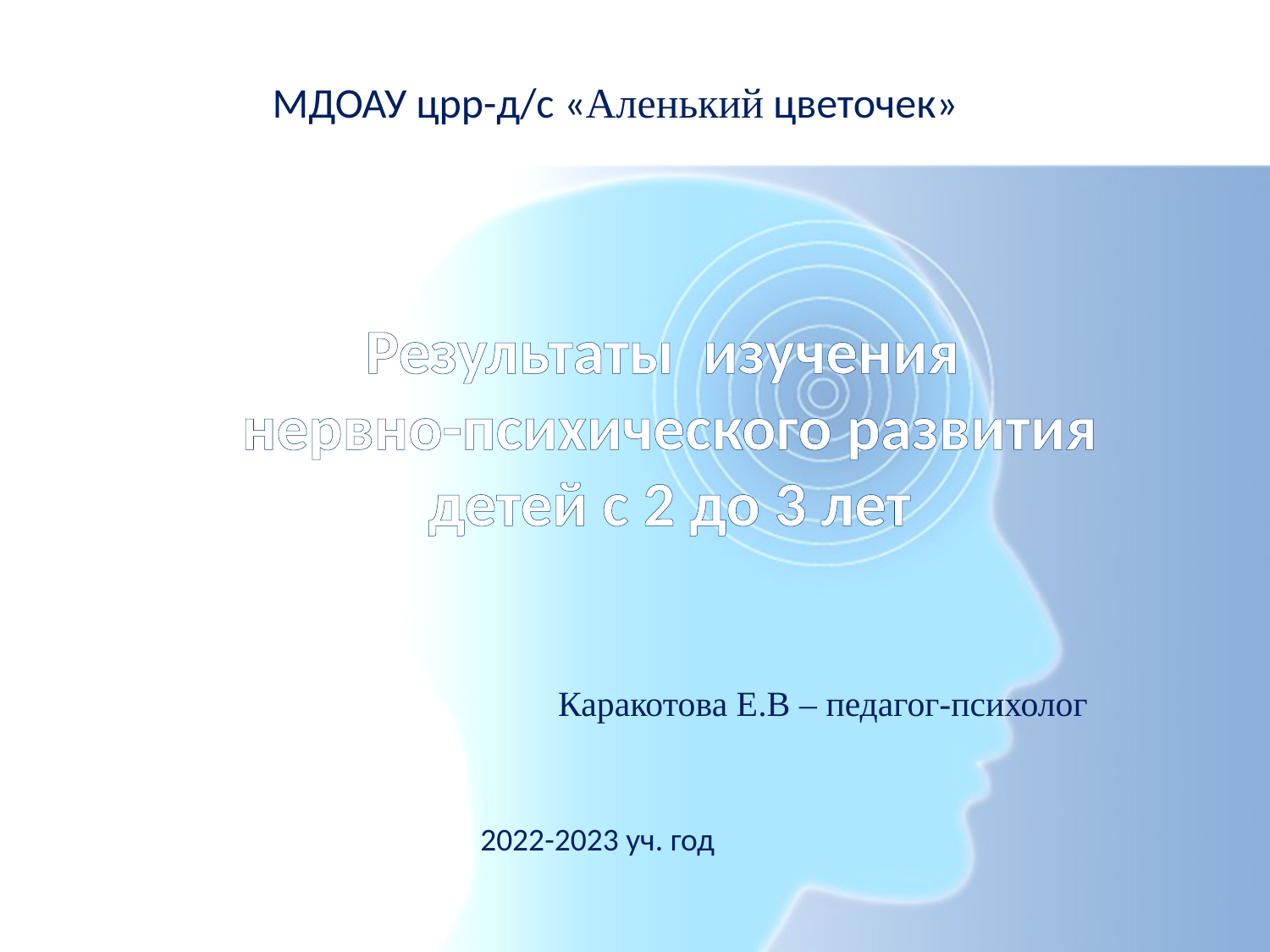

МДОАУ црр-д/с «Аленький цветочек»
# Результаты  изучения нервно-психического развития детей с 2 до 3 лет
Каракотова Е.В – педагог-психолог
2022-2023 уч. год